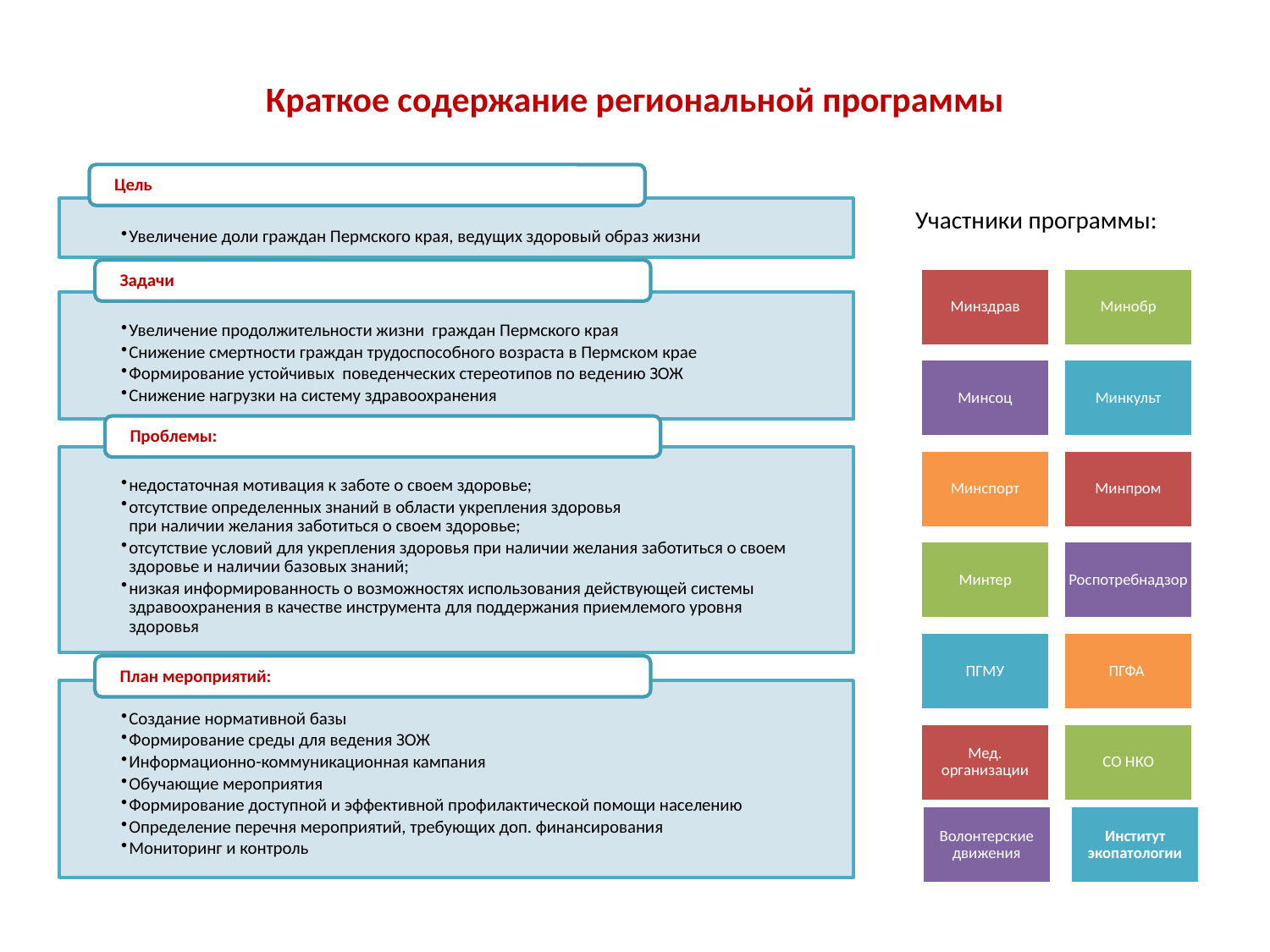

# Краткое содержание региональной программы
Увеличение доли граждан Пермского края, ведущих здоровый образ жизни
Цель
Увеличение продолжительности жизни  граждан Пермского края
Снижение смертности граждан трудоспособного возраста в Пермском крае
Формирование устойчивых  поведенческих стереотипов по ведению ЗОЖ
Снижение нагрузки на систему здравоохранения
Задачи
недостаточная мотивация к заботе о своем здоровье;
отсутствие определенных знаний в области укрепления здоровья
при наличии желания заботиться о своем здоровье;
отсутствие условий для укрепления здоровья при наличии желания заботиться о своем здоровье и наличии базовых знаний;
низкая информированность о возможностях использования действующей системы здравоохранения в качестве инструмента для поддержания приемлемого уровня здоровья
Проблемы:
Создание нормативной базы
Формирование среды для ведения ЗОЖ
Информационно-коммуникационная кампания
Обучающие мероприятия
Формирование доступной и эффективной профилактической помощи населению
Определение перечня мероприятий, требующих доп. финансирования
Мониторинг и контроль
План мероприятий:
Участники программы:
Минздрав
Минобр
Минсоц
Минкульт
Минспорт
Минпром
Минтер
Роспотребнадзор
ПГМУ
ПГФА
Мед. организации
СО НКО
Волонтерские движения
Институт экопатологии